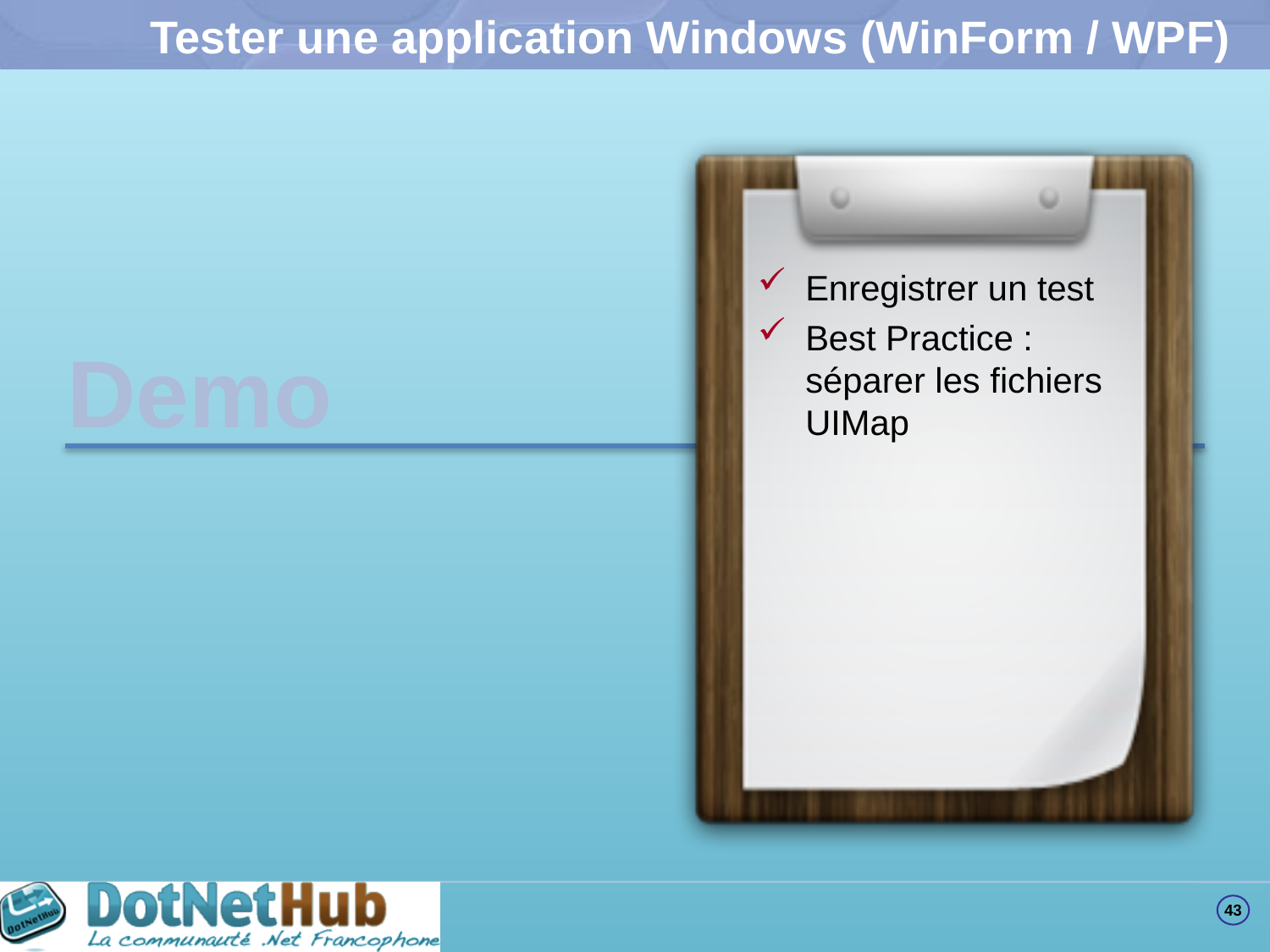

# Tester une application Windows (WinForm / WPF)
Enregistrer un test
Best Practice : séparer les fichiers UIMap